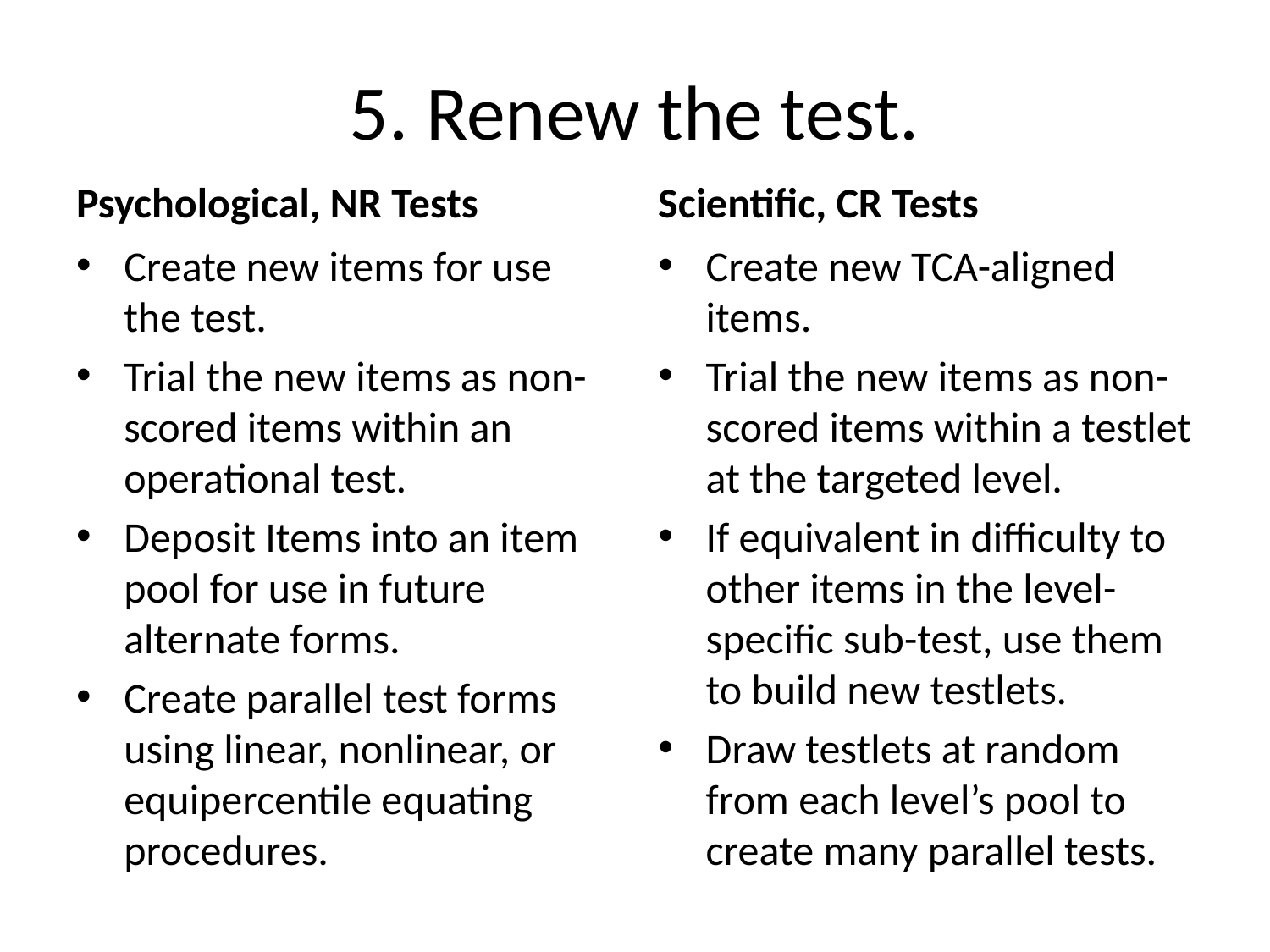

# 5. Renew the test.
Psychological, NR Tests
Scientific, CR Tests
Create new items for use the test.
Trial the new items as non-scored items within an operational test.
Deposit Items into an item pool for use in future alternate forms.
Create parallel test forms using linear, nonlinear, or equipercentile equating procedures.
Create new TCA-aligned items.
Trial the new items as non-scored items within a testlet at the targeted level.
If equivalent in difficulty to other items in the level-specific sub-test, use them to build new testlets.
Draw testlets at random from each level’s pool to create many parallel tests.